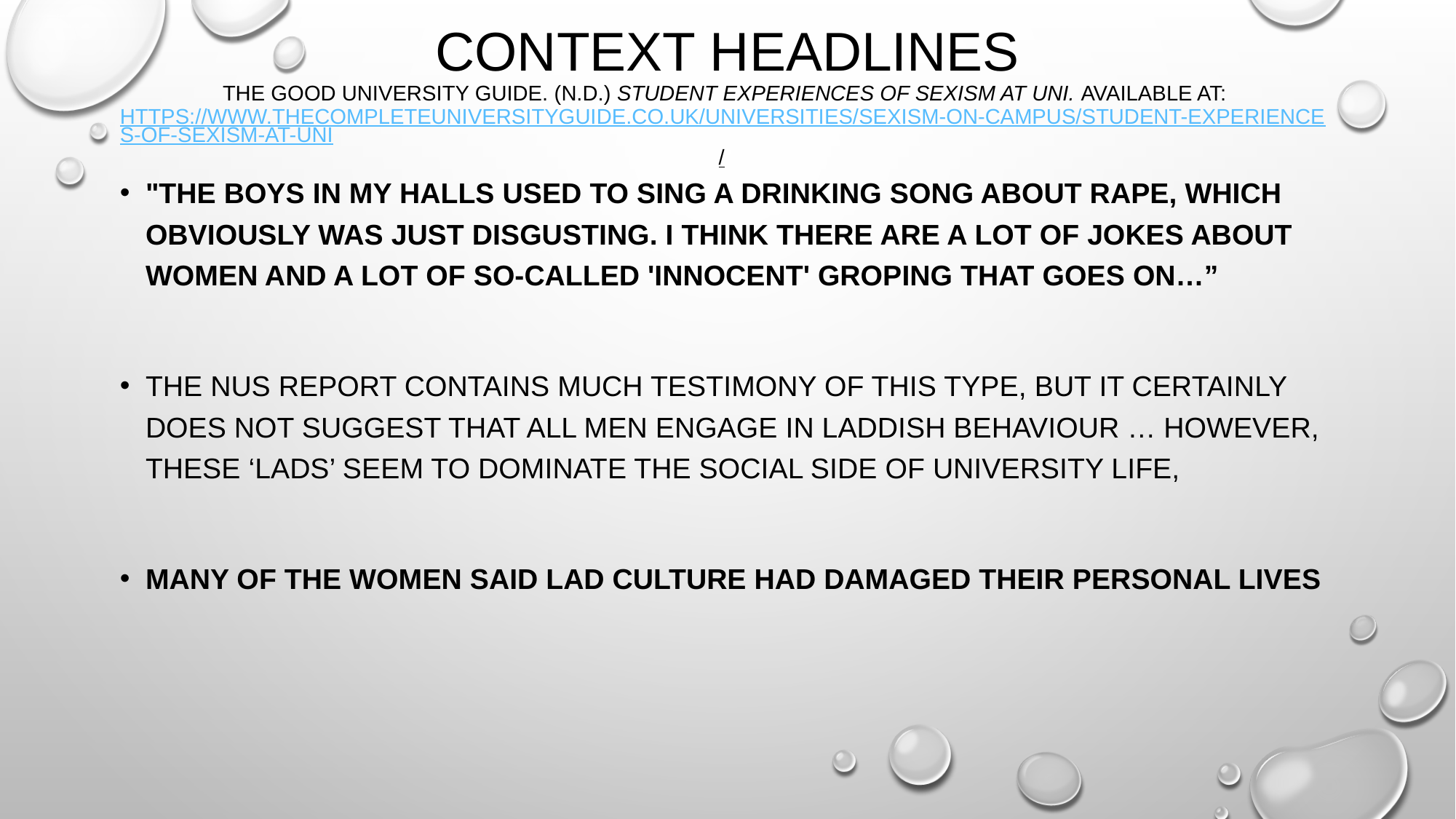

# Context headlines The Good university guide. (N.d.) Student experiences of sexism at uni. Available at: https://www.thecompleteuniversityguide.co.uk/universities/sexism-on-campus/student-experiences-of-sexism-at-uni/
"The boys in my halls used to sing a drinking song about rape, which obviously was just disgusting. I think there are a lot of jokes about women and a lot of so-called 'innocent' groping that goes on…”

The NUS report contains much testimony of this type, but it certainly does not suggest that all men engage in laddish behaviour … However, these ‘lads’ seem to dominate the social side of university life,

Many of the women said lad culture had damaged their personal lives